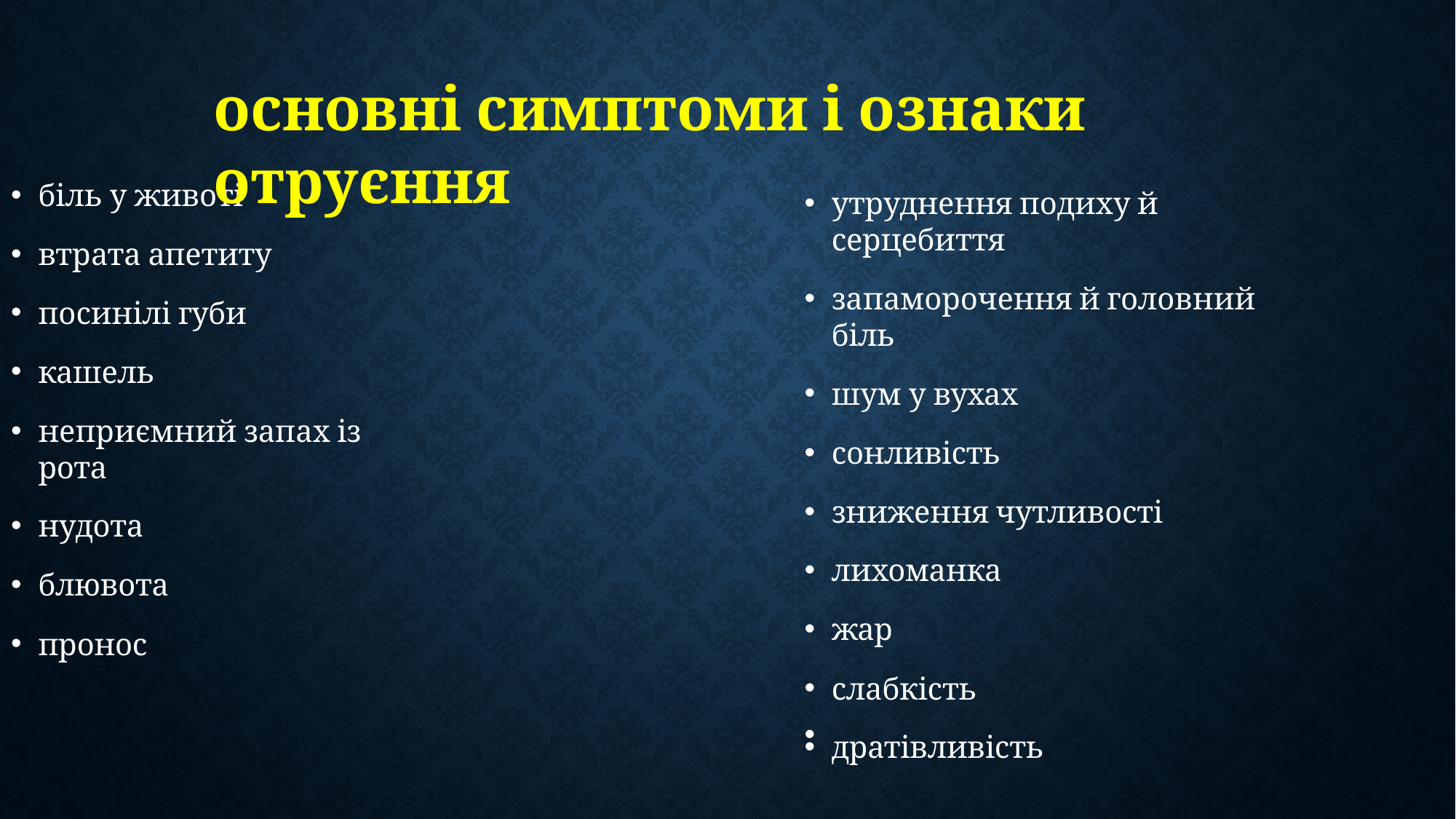

# основні симптоми і ознаки отруєння
біль у животі
втрата апетиту
посинілі губи
кашель
неприємний запах із рота
нудота
блювота
пронос
утруднення подиху й серцебиття
запаморочення й головний біль
шум у вухах
сонливість
зниження чутливості
лихоманка
жар
слабкість
дратівливість
•